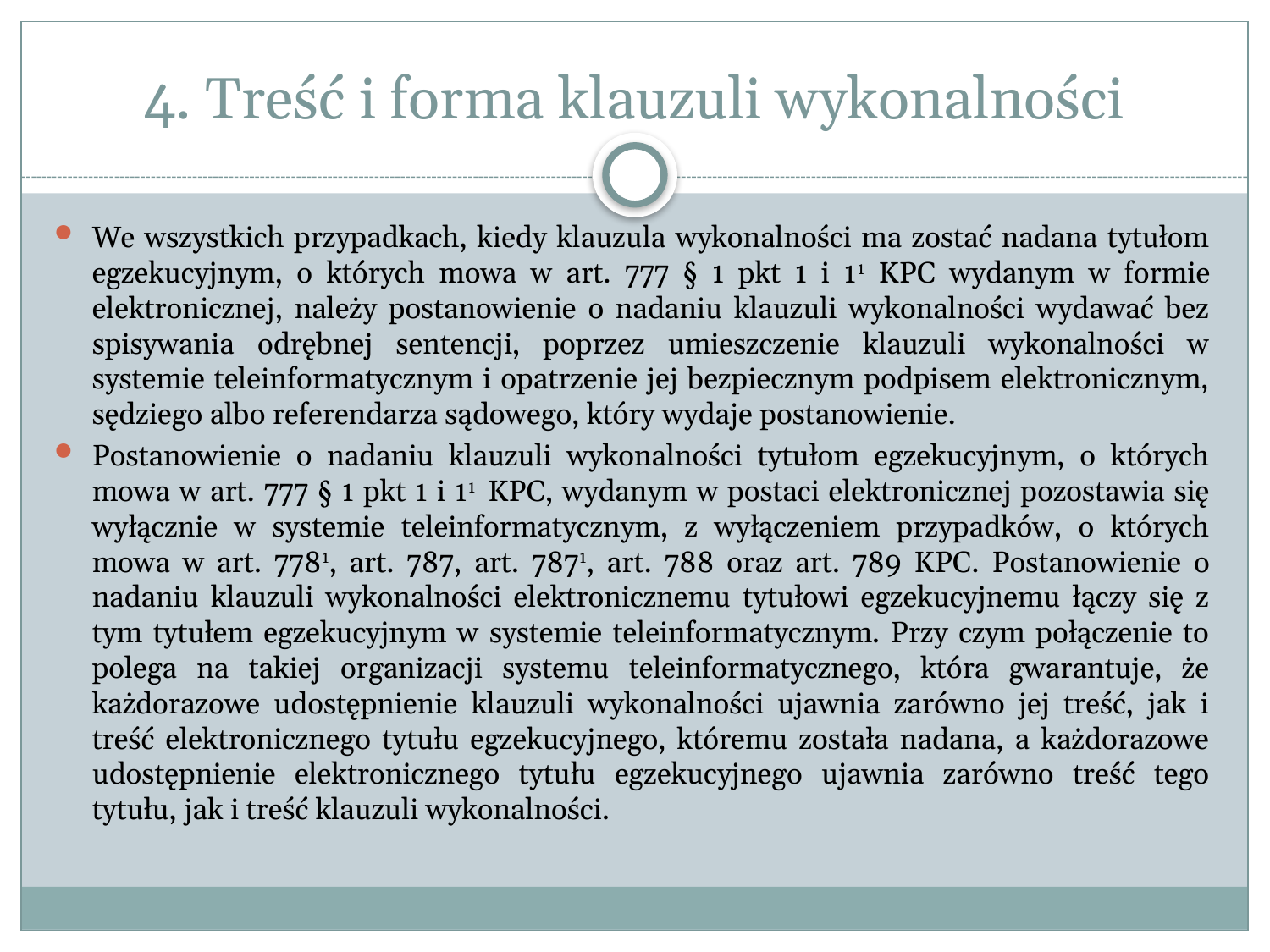

# 4. Treść i forma klauzuli wykonalności
We wszystkich przypadkach, kiedy klauzula wykonalności ma zostać nadana tytułom egzekucyjnym, o których mowa w art. 777 § 1 pkt 1 i 11 KPC wydanym w formie elektronicznej, należy postanowienie o nadaniu klauzuli wykonalności wydawać bez spisywania odrębnej sentencji, poprzez umieszczenie klauzuli wykonalności w systemie teleinformatycznym i opatrzenie jej bezpiecznym podpisem elektronicznym, sędziego albo referendarza sądowego, który wydaje postanowienie.
Postanowienie o nadaniu klauzuli wykonalności tytułom egzekucyjnym, o których mowa w art. 777 § 1 pkt 1 i 11  KPC, wydanym w postaci elektronicznej pozostawia się wyłącznie w systemie teleinformatycznym, z wyłączeniem przypadków, o których mowa w art. 7781, art. 787, art. 7871, art. 788 oraz art. 789 KPC. Postanowienie o nadaniu klauzuli wykonalności elektronicznemu tytułowi egzekucyjnemu łączy się z tym tytułem egzekucyjnym w systemie teleinformatycznym. Przy czym połączenie to polega na takiej organizacji systemu teleinformatycznego, która gwarantuje, że każdorazowe udostępnienie klauzuli wykonalności ujawnia zarówno jej treść, jak i treść elektronicznego tytułu egzekucyjnego, któremu została nadana, a każdorazowe udostępnienie elektronicznego tytułu egzekucyjnego ujawnia zarówno treść tego tytułu, jak i treść klauzuli wykonalności.